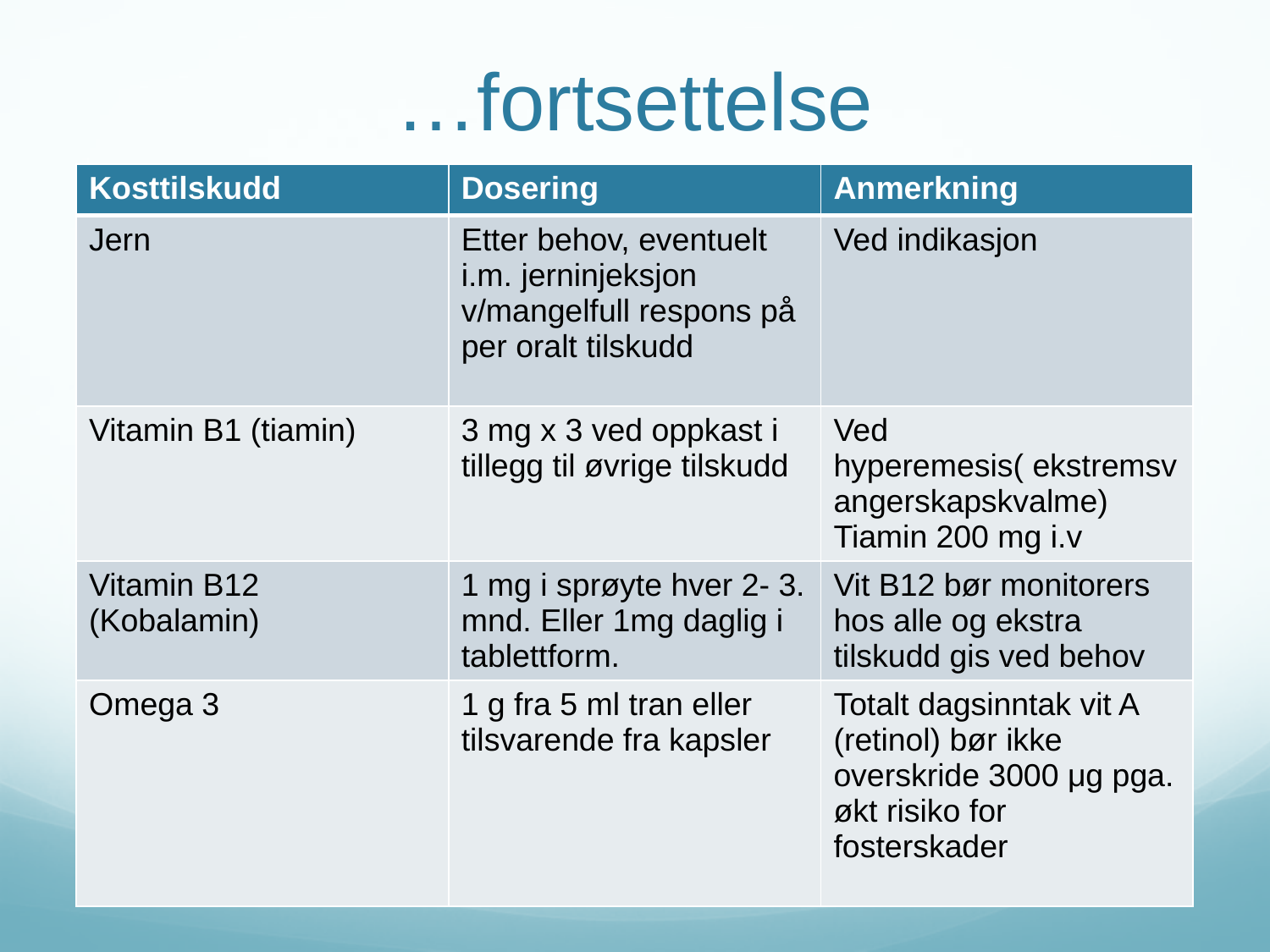

# …fortsettelse
| Kosttilskudd | Dosering | Anmerkning |
| --- | --- | --- |
| Jern | Etter behov, eventuelt i.m. jerninjeksjon v/mangelfull respons på per oralt tilskudd | Ved indikasjon |
| Vitamin B1 (tiamin) | 3 mg x 3 ved oppkast i tillegg til øvrige tilskudd | Ved hyperemesis( ekstremsvangerskapskvalme) Tiamin 200 mg i.v |
| Vitamin B12 (Kobalamin) | 1 mg i sprøyte hver 2- 3. mnd. Eller 1mg daglig i tablettform. | Vit B12 bør monitorers hos alle og ekstra tilskudd gis ved behov |
| Omega 3 | 1 g fra 5 ml tran eller tilsvarende fra kapsler | Totalt dagsinntak vit A (retinol) bør ikke overskride 3000 μg pga. økt risiko for fosterskader |